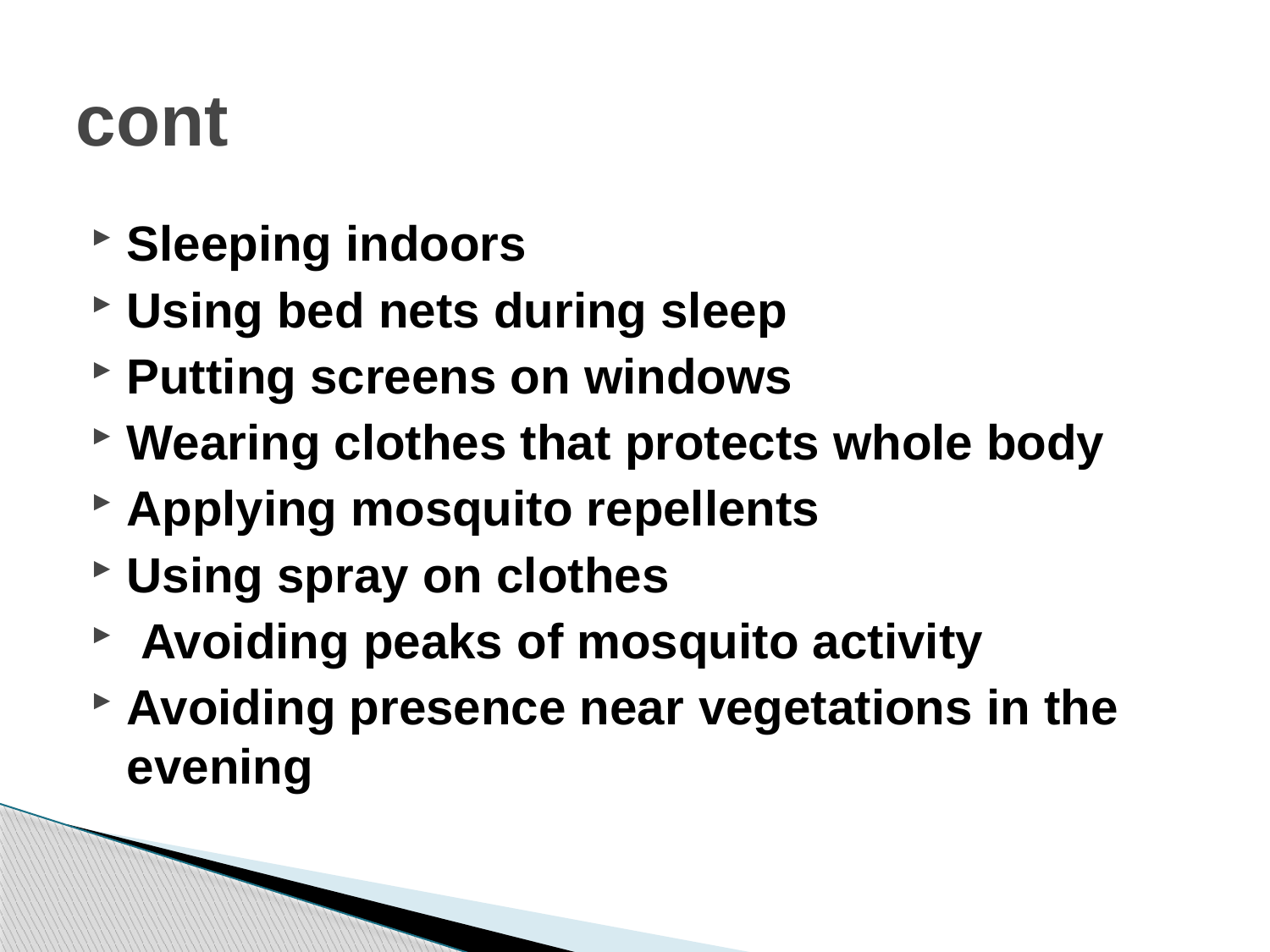

# cont
Sleeping indoors
Using bed nets during sleep
Putting screens on windows
Wearing clothes that protects whole body
Applying mosquito repellents
Using spray on clothes
 Avoiding peaks of mosquito activity
Avoiding presence near vegetations in the evening